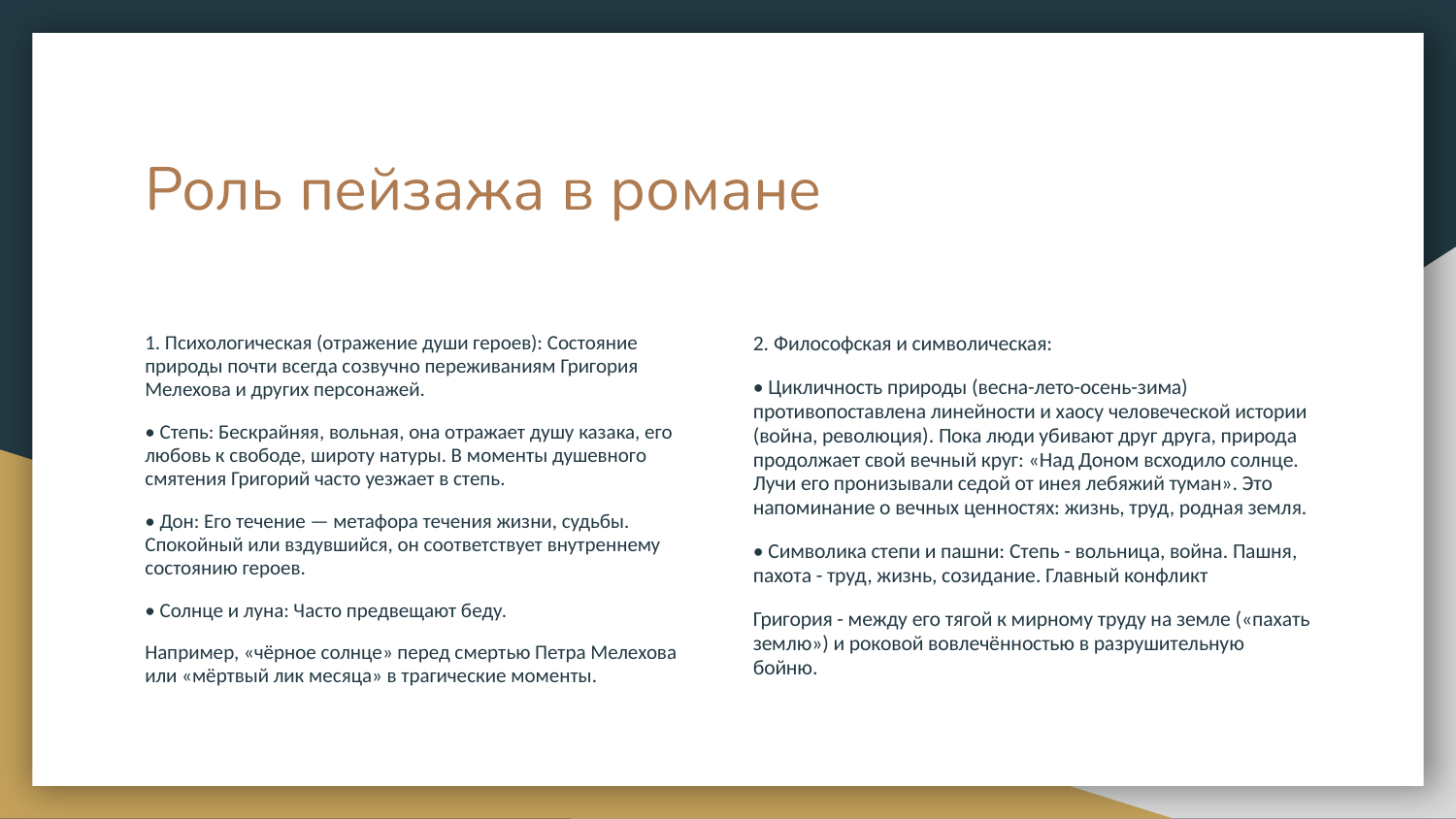

# Роль пейзажа в романе
1. Психологическая (отражение души героев): Состояние природы почти всегда созвучно переживаниям Григория Мелехова и других персонажей.
• Степь: Бескрайняя, вольная, она отражает душу казака, его любовь к свободе, широту натуры. В моменты душевного смятения Григорий часто уезжает в степь.
• Дон: Его течение — метафора течения жизни, судьбы. Спокойный или вздувшийся, он соответствует внутреннему состоянию героев.
• Солнце и луна: Часто предвещают беду.
Например, «чёрное солнце» перед смертью Петра Мелехова или «мёртвый лик месяца» в трагические моменты.
2. Философская и символическая:
• Цикличность природы (весна-лето-осень-зима) противопоставлена линейности и хаосу человеческой истории (война, революция). Пока люди убивают друг друга, природа продолжает свой вечный круг: «Над Доном всходило солнце. Лучи его пронизывали седой от инея лебяжий туман». Это напоминание о вечных ценностях: жизнь, труд, родная земля.
• Символика степи и пашни: Степь - вольница, война. Пашня, пахота - труд, жизнь, созидание. Главный конфликт
Григория - между его тягой к мирному труду на земле («пахать землю») и роковой вовлечённостью в разрушительную бойню.